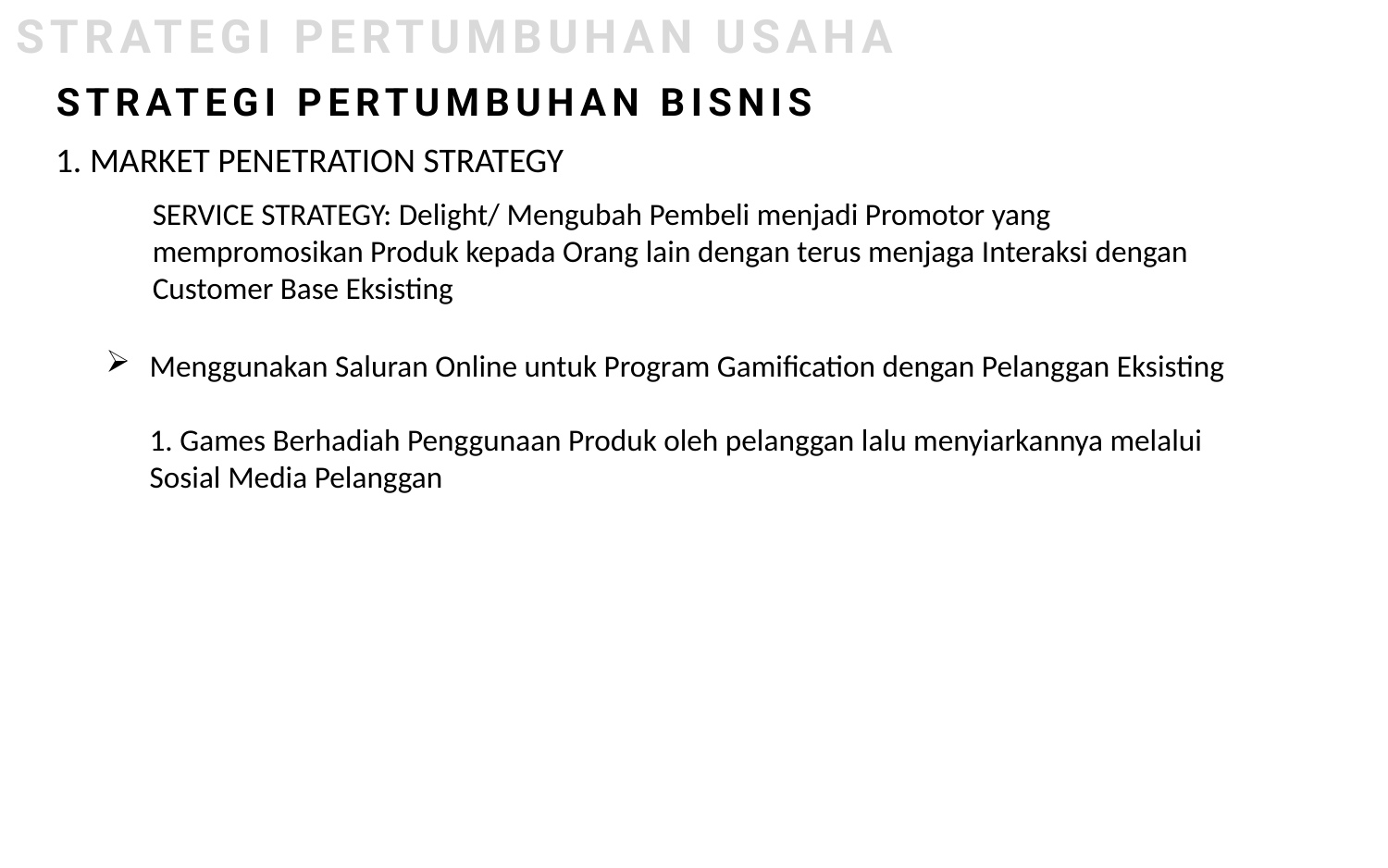

STRATEGI PERTUMBUHAN USAHA
STRATEGI PERTUMBUHAN BISNIS
1. MARKET PENETRATION STRATEGY
SERVICE STRATEGY: Delight/ Mengubah Pembeli menjadi Promotor yang mempromosikan Produk kepada Orang lain dengan terus menjaga Interaksi dengan Customer Base Eksisting
Menggunakan Saluran Online untuk Program Gamification dengan Pelanggan Eksisting
1. Games Berhadiah Penggunaan Produk oleh pelanggan lalu menyiarkannya melalui Sosial Media Pelanggan